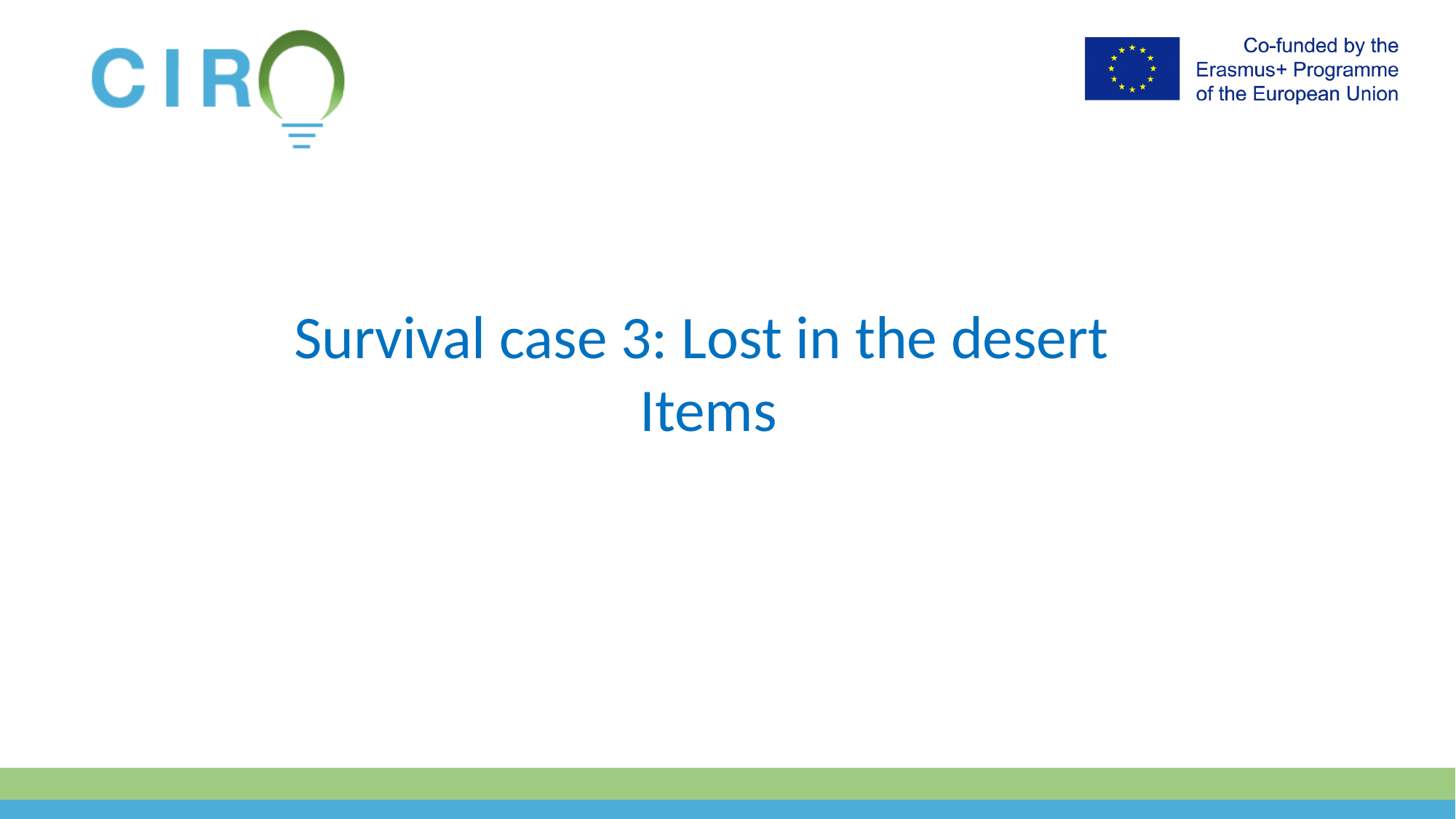

Survival case 3: Lost in the desert
 Items